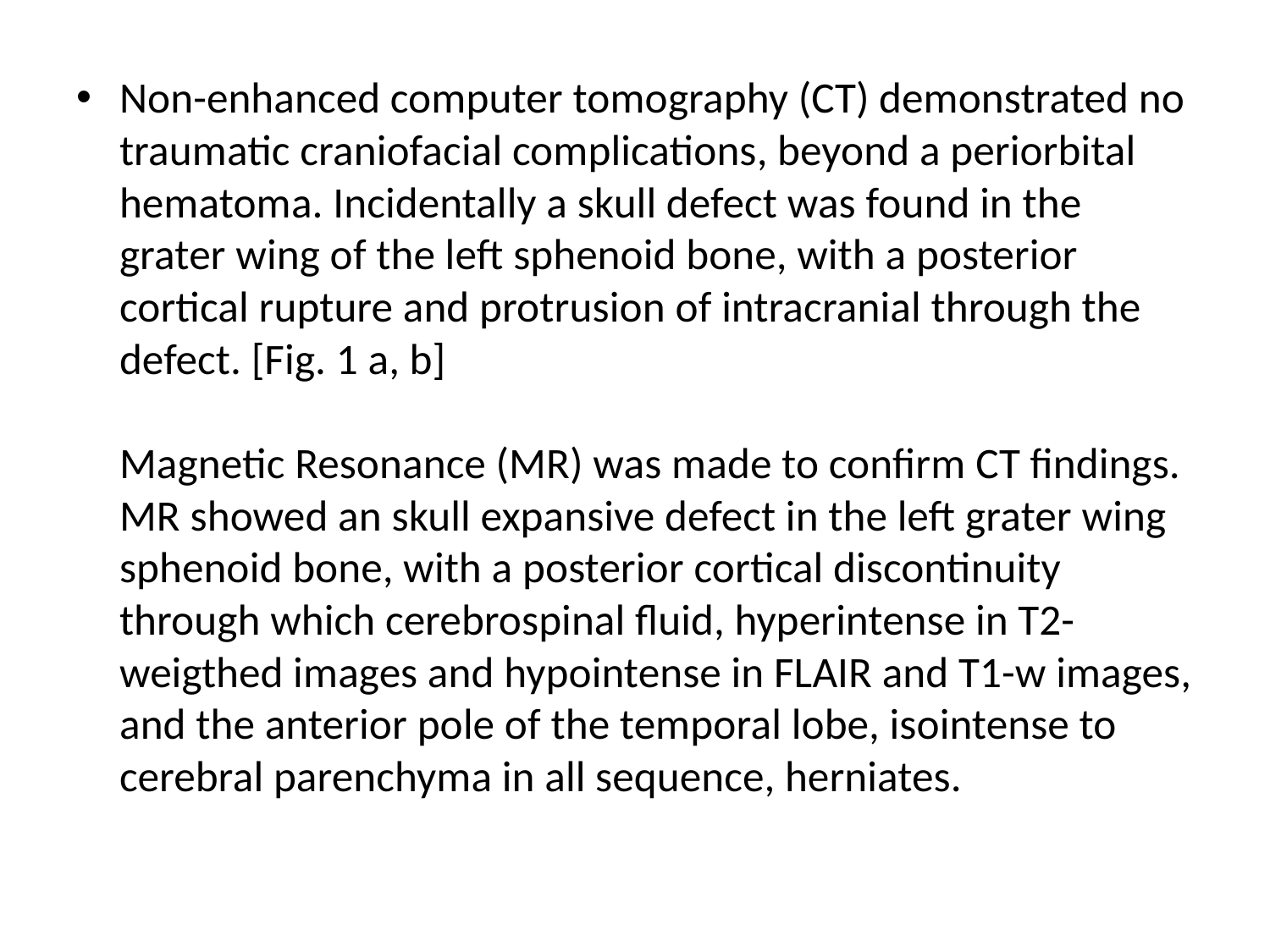

Non-enhanced computer tomography (CT) demonstrated no traumatic craniofacial complications, beyond a periorbital hematoma. Incidentally a skull defect was found in the grater wing of the left sphenoid bone, with a posterior cortical rupture and protrusion of intracranial through the defect. [Fig. 1 a, b]
Magnetic Resonance (MR) was made to confirm CT findings. MR showed an skull expansive defect in the left grater wing sphenoid bone, with a posterior cortical discontinuity through which cerebrospinal fluid, hyperintense in T2-weigthed images and hypointense in FLAIR and T1-w images, and the anterior pole of the temporal lobe, isointense to cerebral parenchyma in all sequence, herniates.